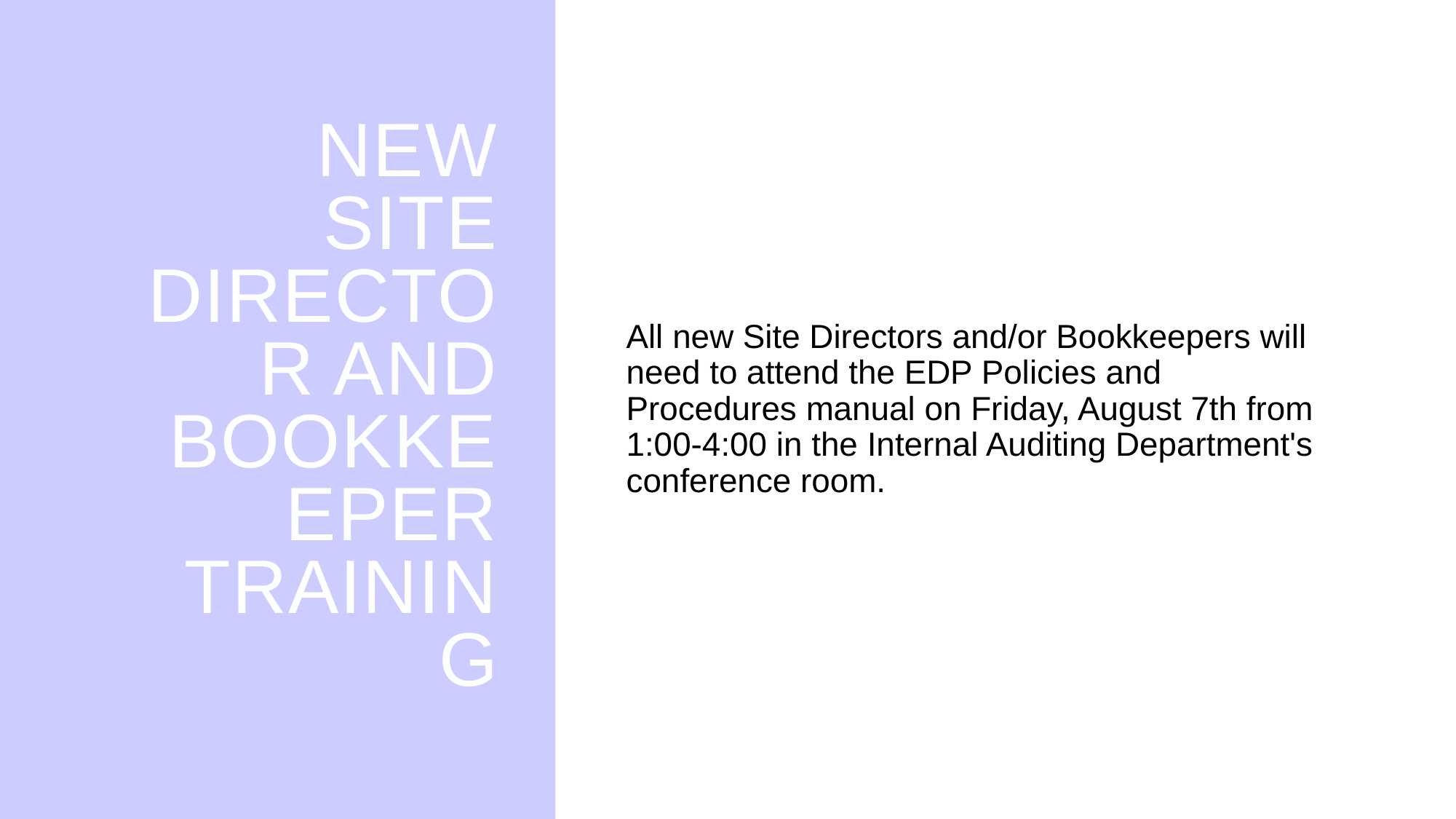

# New Site Director and Bookkeeper training
All new Site Directors and/or Bookkeepers will need to attend the EDP Policies and Procedures manual on Friday, August 7th from 1:00-4:00 in the Internal Auditing Department's conference room.